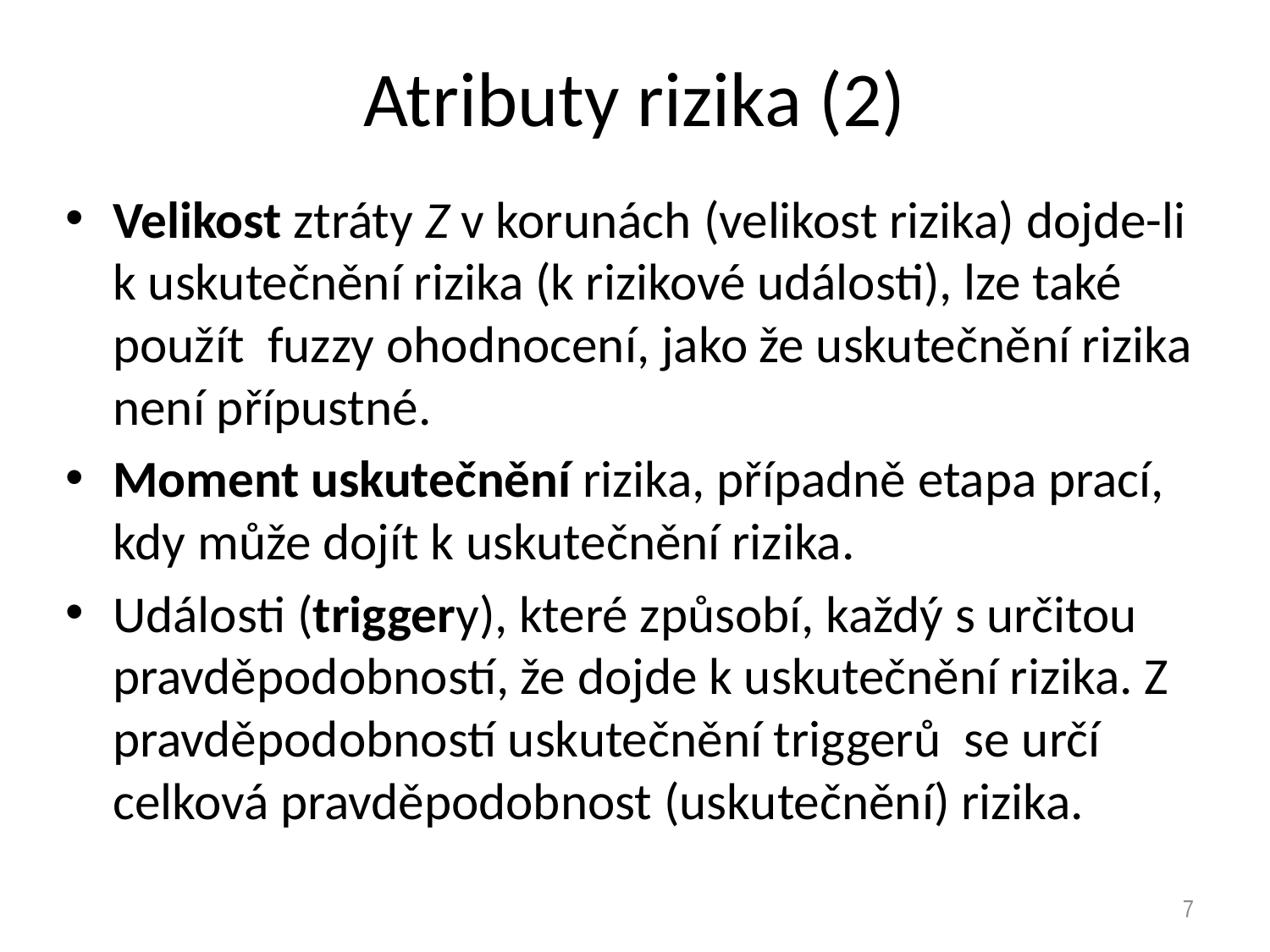

# Atributy rizika (2)
Velikost ztráty Z v korunách (velikost rizika) dojde-li k uskutečnění rizika (k rizikové události), lze také použít  fuzzy ohodnocení, jako že uskutečnění rizika není přípustné.
Moment uskutečnění rizika, případně etapa prací, kdy může dojít k uskutečnění rizika.
Události (triggery), které způsobí, každý s určitou pravděpodobností, že dojde k uskutečnění rizika. Z  pravděpodobností uskutečnění triggerů  se určí celková pravděpodobnost (uskutečnění) rizika.

7